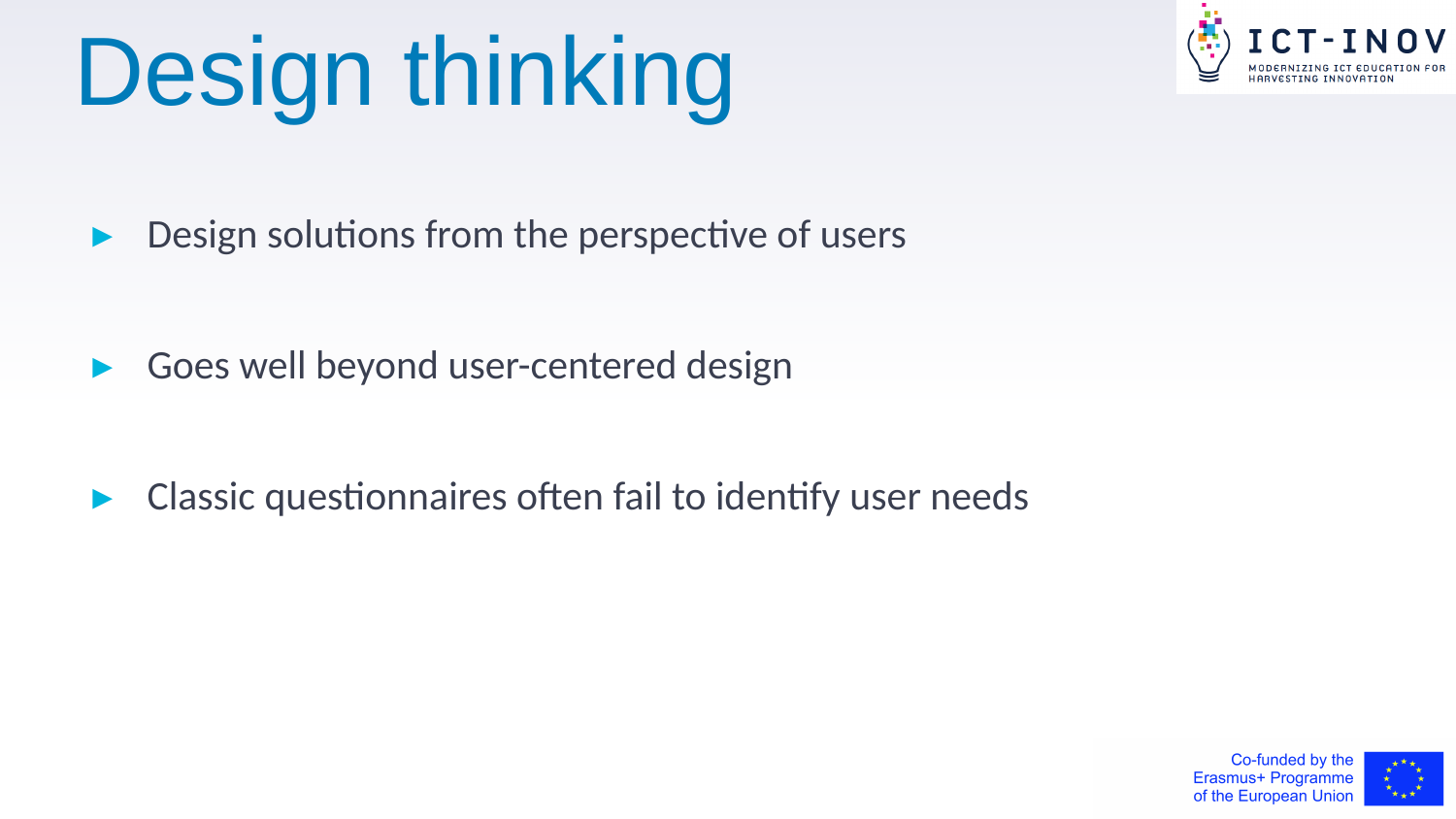

# Design thinking
Design solutions from the perspective of users

Goes well beyond user-centered design

Classic questionnaires often fail to identify user needs